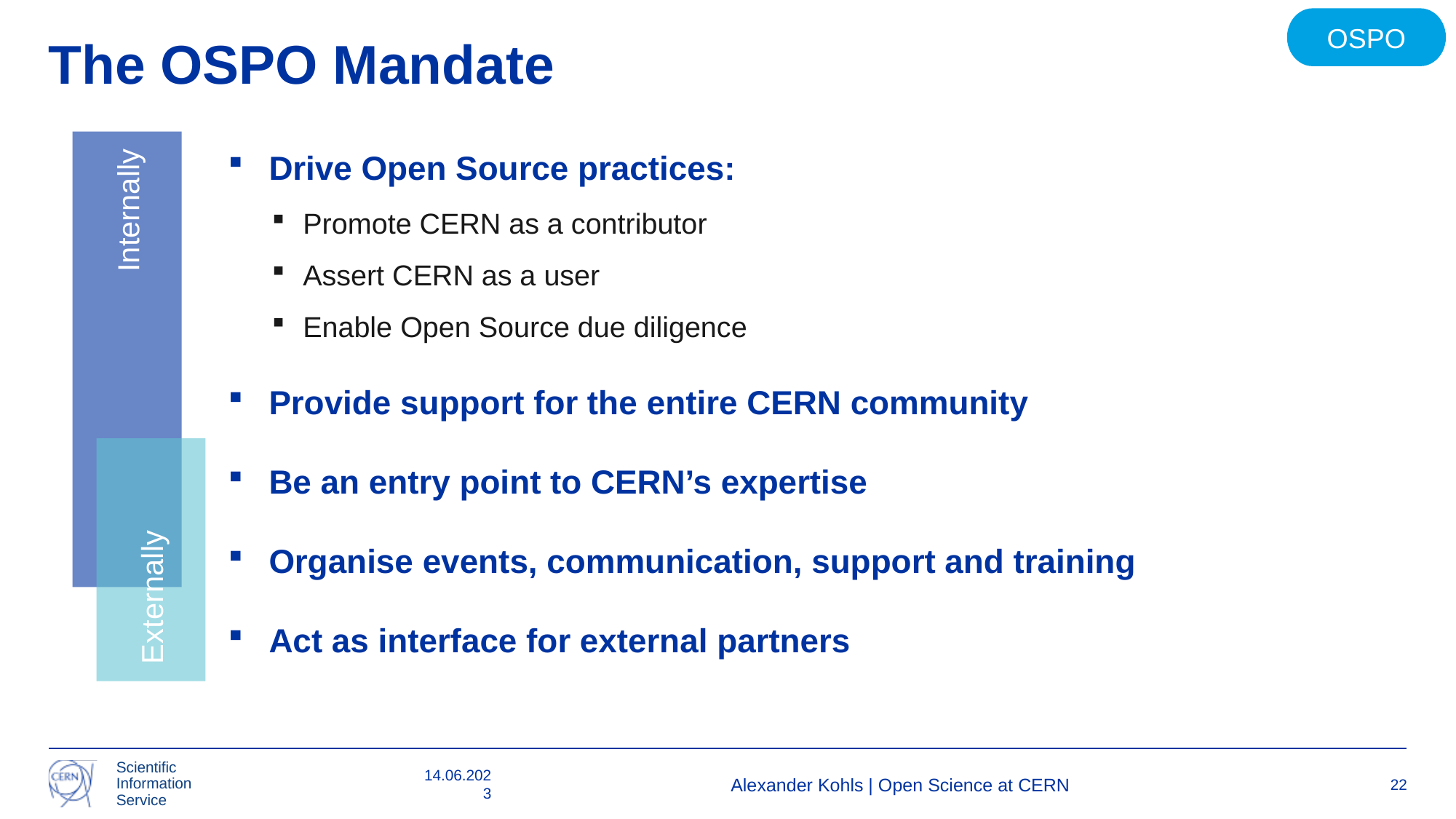

OSPO
# The OSPO Mandate
Drive Open Source practices:
Promote CERN as a contributor
Assert CERN as a user
Enable Open Source due diligence
Provide support for the entire CERN community
Be an entry point to CERN’s expertise
Organise events, communication, support and training
Act as interface for external partners
Internally
Externally
14.06.2023
Alexander Kohls | Open Science at CERN
22